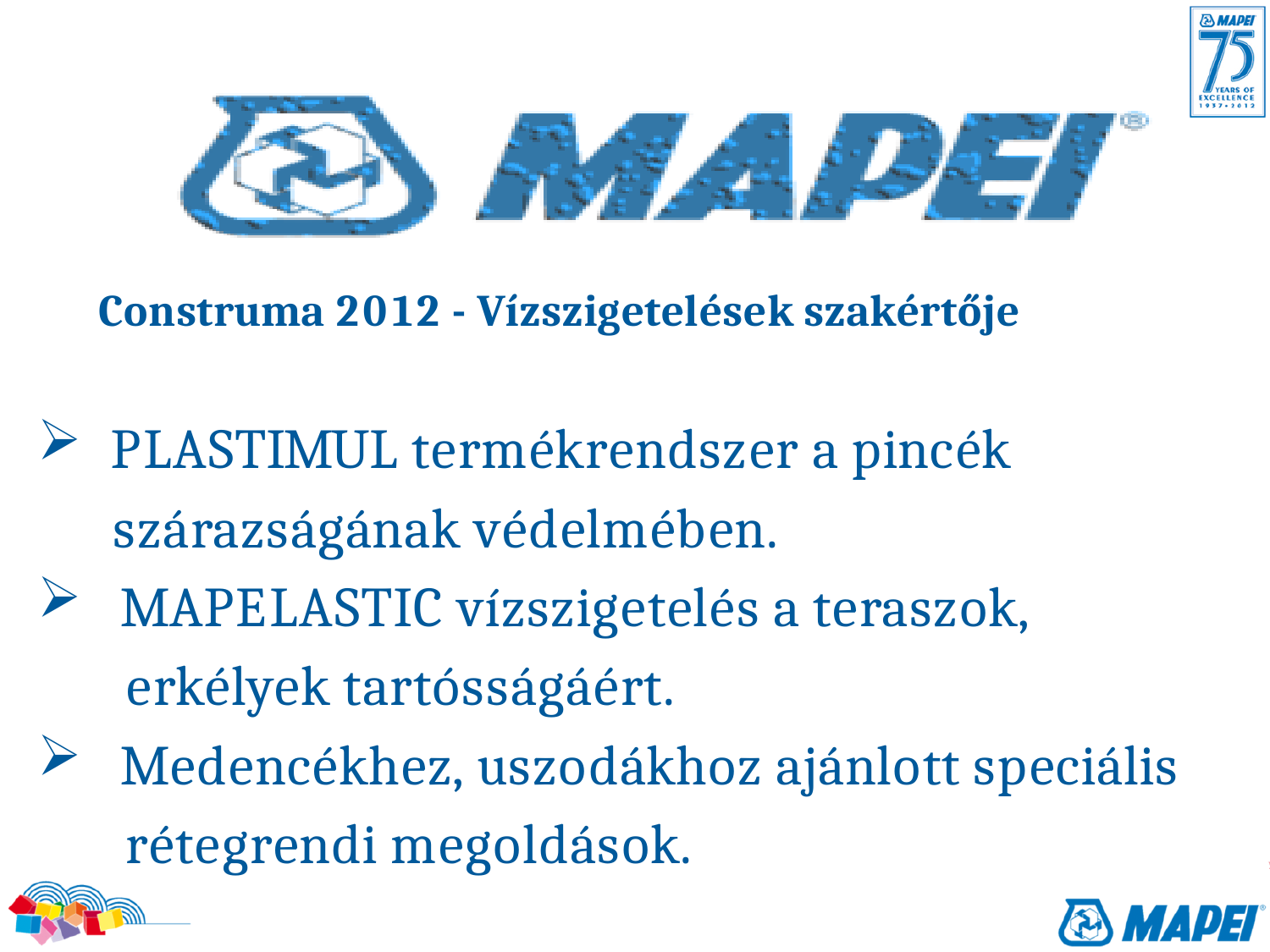

Construma 2012 - Vízszigetelések szakértője

  PLASTIMUL termékrendszer a pincék
      szárazságának védelmében.
   MAPELASTIC vízszigetelés a teraszok,
       erkélyek tartósságáért.
   Medencékhez, uszodákhoz ajánlott speciális
       rétegrendi megoldások.